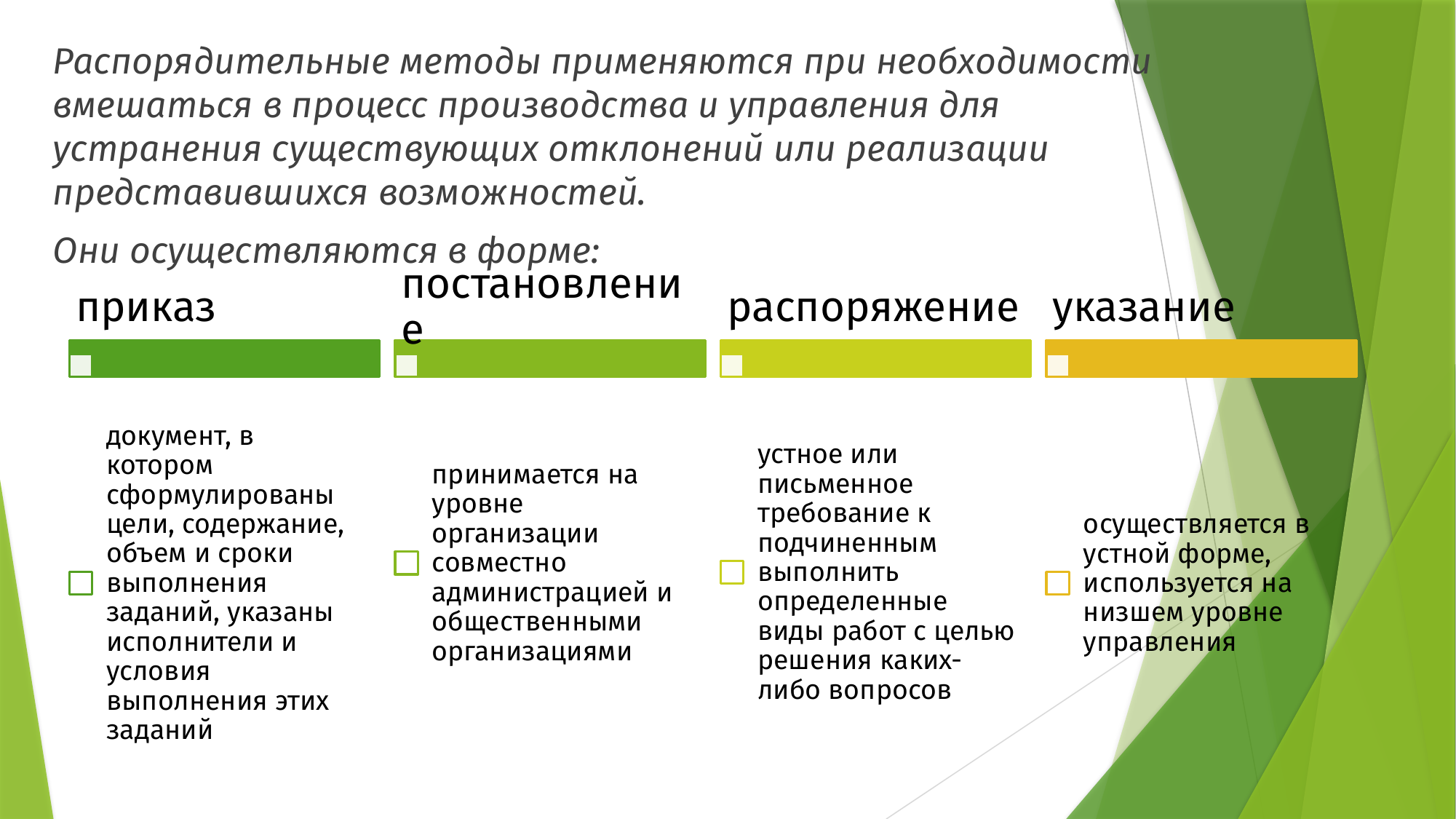

Распорядительные методы применяются при необходимости вмешаться в процесс производства и управления для устранения существующих отклонений или реализации представившихся возможностей.
Они осуществляются в форме:
приказ
документ, в котором сформулированы цели, содержание, объем и сроки выполнения заданий, указаны исполнители и условия выполнения этих заданий
постановление
принимается на уровне организации совместно администрацией и общественными организациями
распоряжение
устное или письменное требование к подчиненным выполнить определенные виды работ с целью решения каких-либо вопросов
указание
осуществляется в устной форме, используется на низшем уровне управления